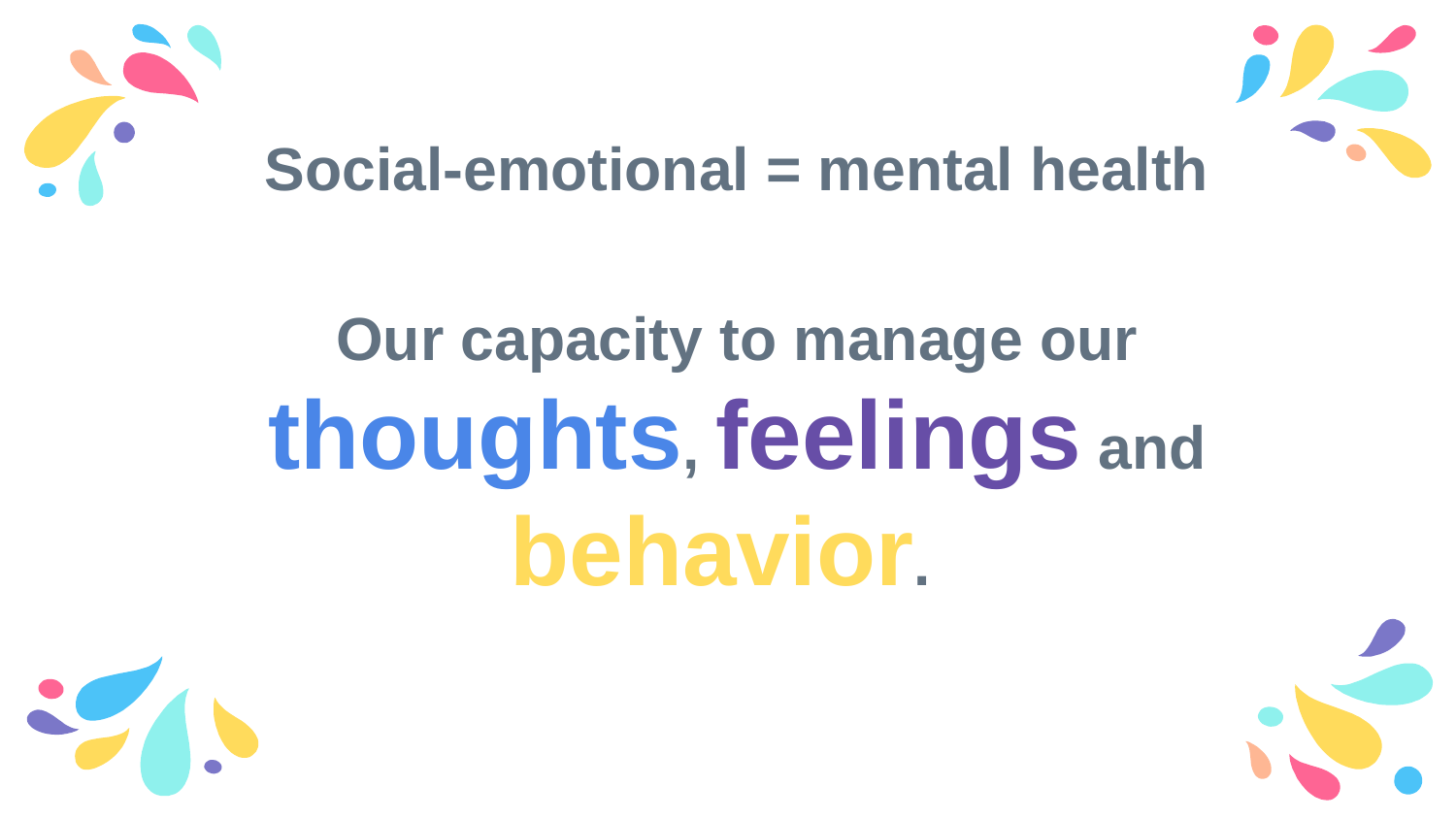

Social-emotional = mental health

Our capacity to manage our thoughts, feelings and behavior.